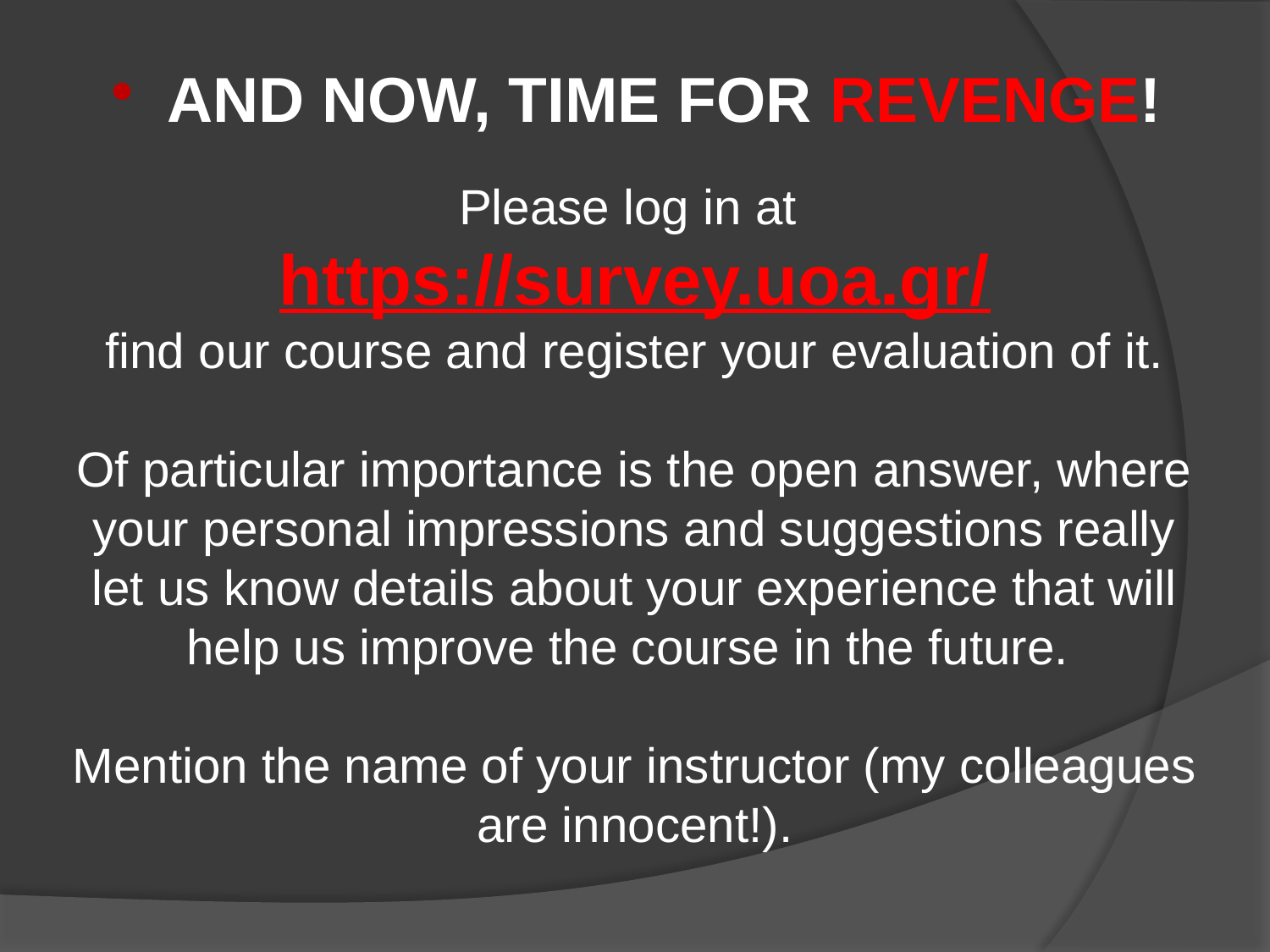

AND NOW, TIME FOR REVENGE!
Please log in at
https://survey.uoa.gr/
find our course and register your evaluation of it.

Of particular importance is the open answer, where your personal impressions and suggestions really let us know details about your experience that will help us improve the course in the future.

Mention the name of your instructor (my colleagues are innocent!).